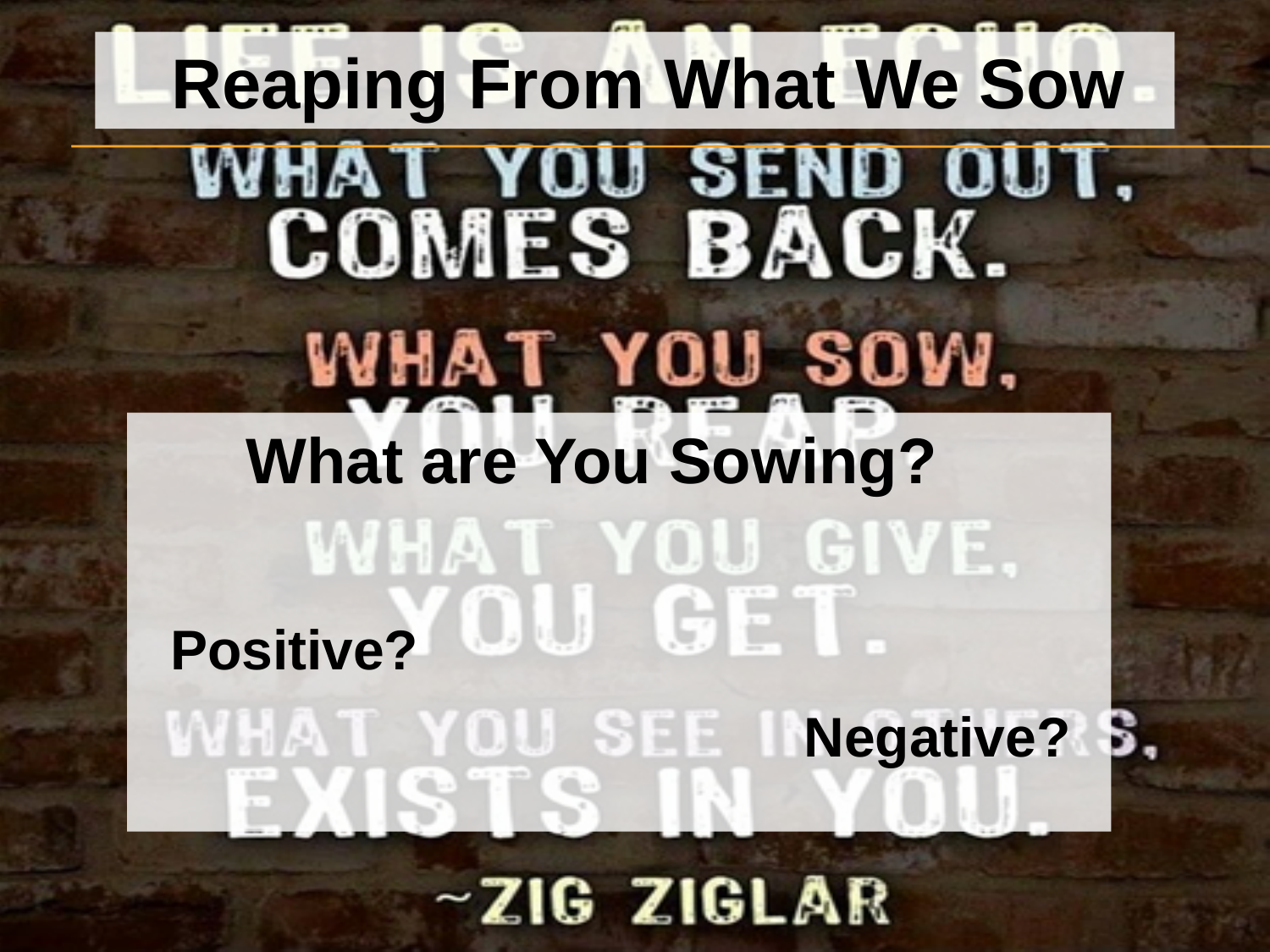

Reaping From What We Sow
      What are You Sowing?

  Positive?
                                           Negative?